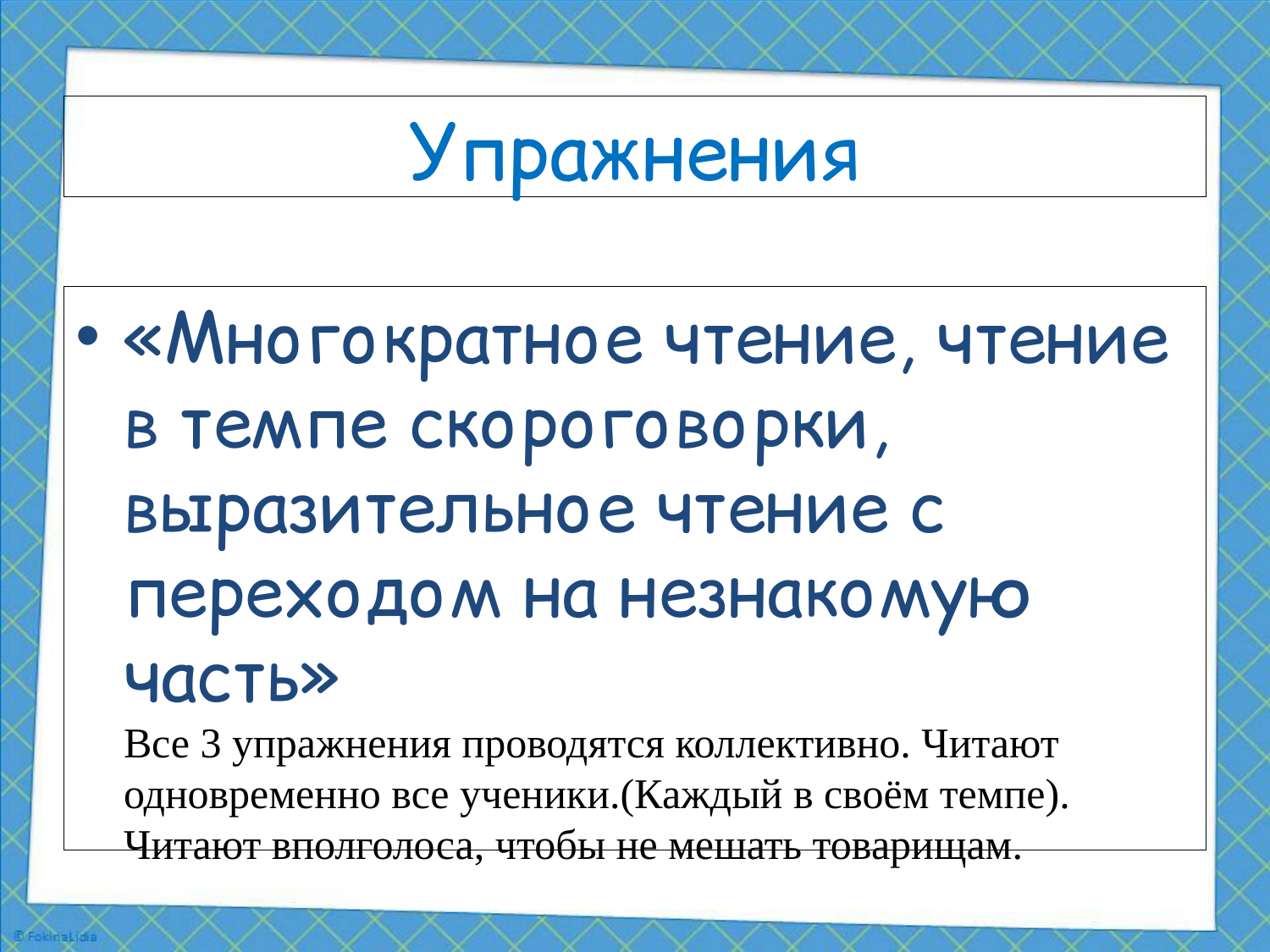

# Упражнения
«Многократное чтение, чтение в темпе скороговорки, выразительное чтение с переходом на незнакомую часть»
Все 3 упражнения проводятся коллективно. Читают одновременно все ученики.(Каждый в своём темпе). Читают вполголоса, чтобы не мешать товарищам.